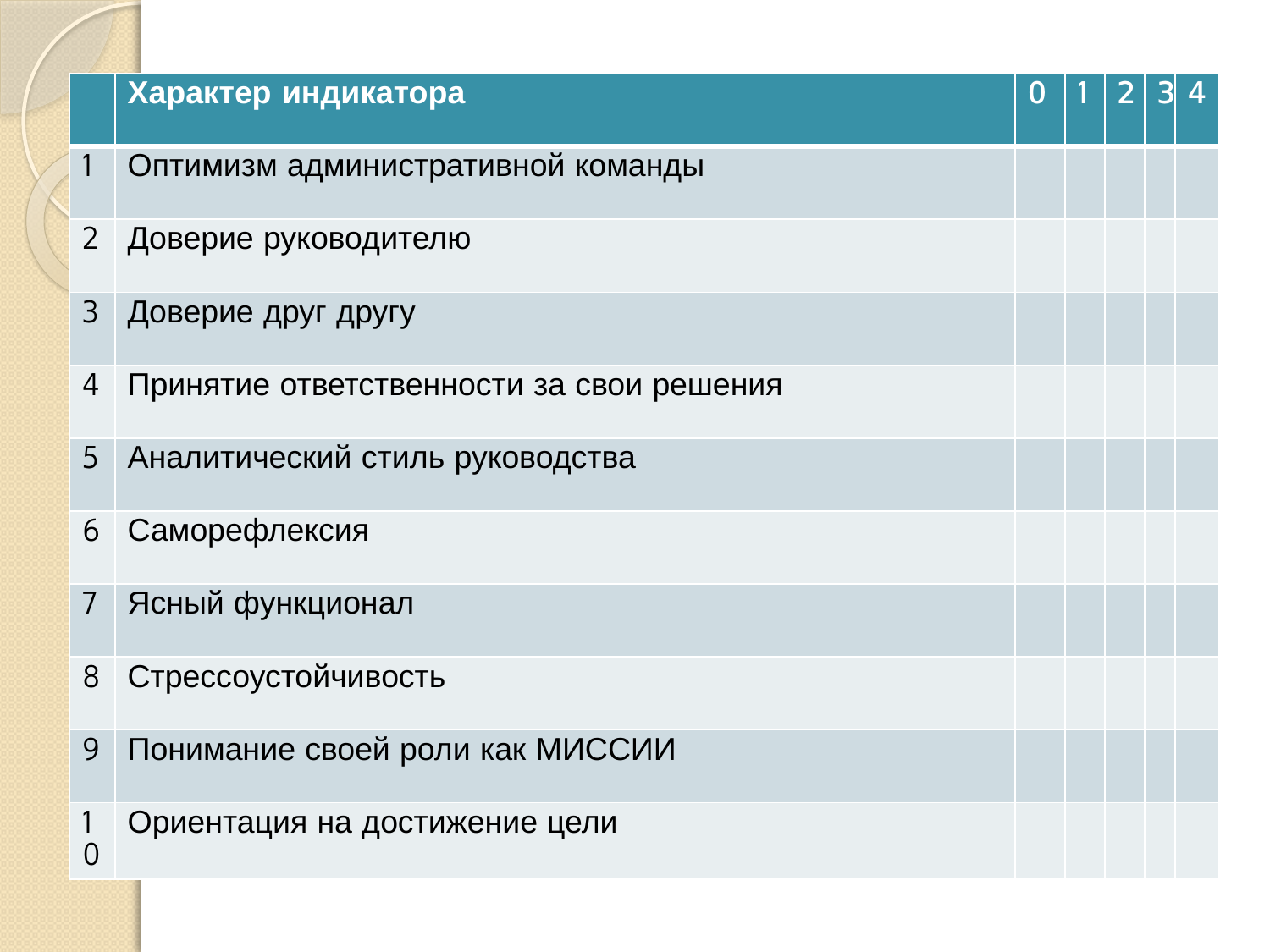

|  | Характер индикатора | 0 | 1 | 2 | 3 | 4 |
| --- | --- | --- | --- | --- | --- | --- |
| 1 | Оптимизм административной команды |  |  |  |  |  |
| 2 | Доверие руководителю |  |  |  |  |  |
| 3 | Доверие друг другу |  |  |  |  |  |
| 4 | Принятие ответственности за свои решения |  |  |  |  |  |
| 5 | Аналитический стиль руководства |  |  |  |  |  |
| 6 | Саморефлексия |  |  |  |  |  |
| 7 | Ясный функционал |  |  |  |  |  |
| 8 | Стрессоустойчивость |  |  |  |  |  |
| 9 | Понимание своей роли как МИССИИ |  |  |  |  |  |
| 10 | Ориентация на достижение цели |  |  |  |  |  |